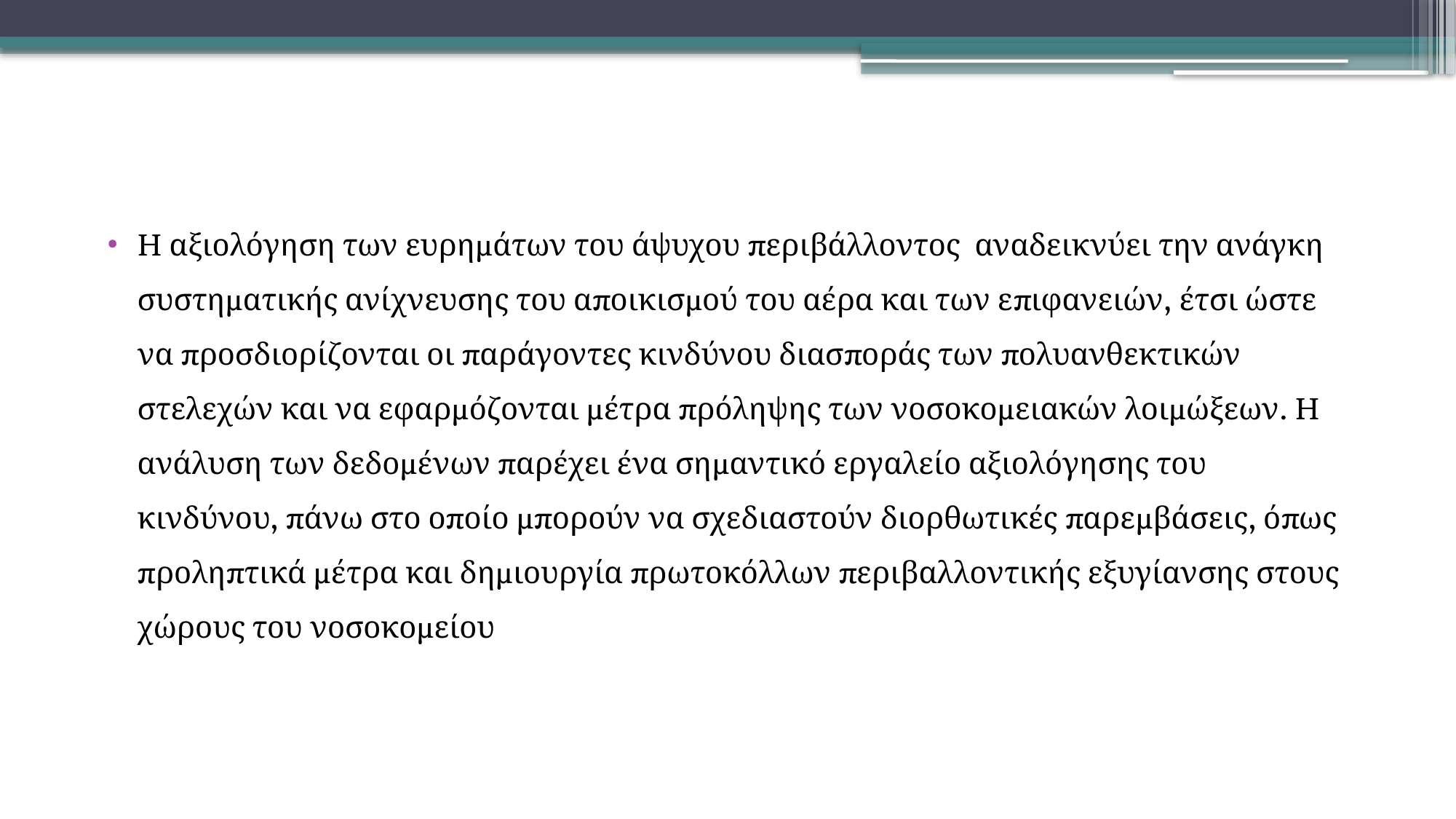

Η αξιολόγηση των ευρημάτων του άψυχου περιβάλλοντος  αναδεικνύει την ανάγκη συστηματικής ανίχνευσης του αποικισμού του αέρα και των επιφανειών, έτσι ώστε να προσδιορίζονται οι παράγοντες κινδύνου διασποράς των πολυανθεκτικών στελεχών και να εφαρμόζονται μέτρα πρόληψης των νοσοκομειακών λοιμώξεων. Η ανάλυση των δεδομένων παρέχει ένα σημαντικό εργαλείο αξιολόγησης του κινδύνου, πάνω στο οποίο μπορούν να σχεδιαστούν διορθωτικές παρεμβάσεις, όπως προληπτικά μέτρα και δημιουργία πρωτοκόλλων περιβαλλοντικής εξυγίανσης στους χώρους του νοσοκομείου